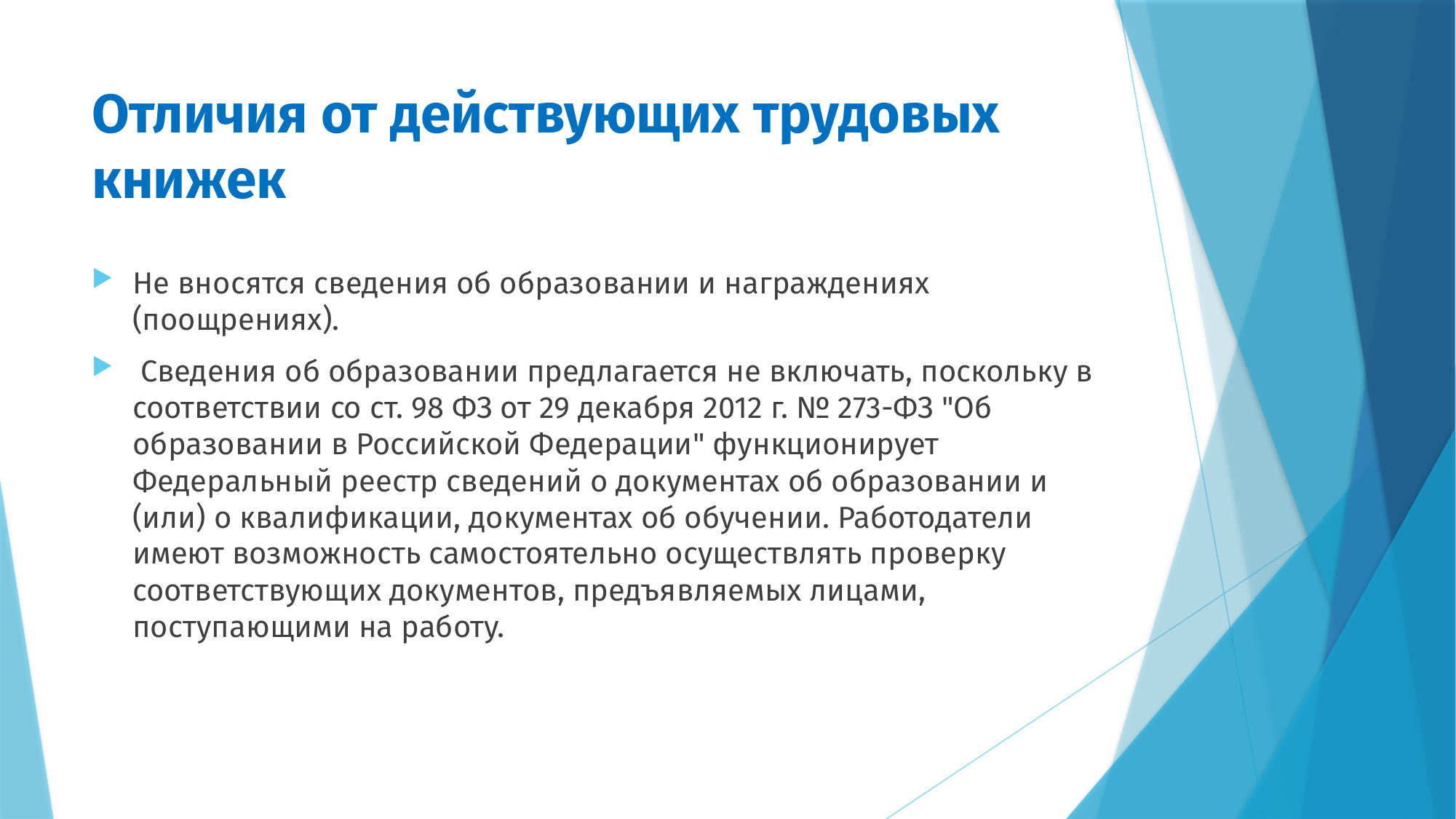

# Отличия от действующих трудовых книжек
Не вносятся сведения об образовании и награждениях (поощрениях).
 Сведения об образовании предлагается не включать, поскольку в соответствии со ст. 98 ФЗ от 29 декабря 2012 г. № 273-ФЗ "Об образовании в Российской Федерации" функционирует Федеральный реестр сведений о документах об образовании и (или) о квалификации, документах об обучении. Работодатели имеют возможность самостоятельно осуществлять проверку соответствующих документов, предъявляемых лицами, поступающими на работу.